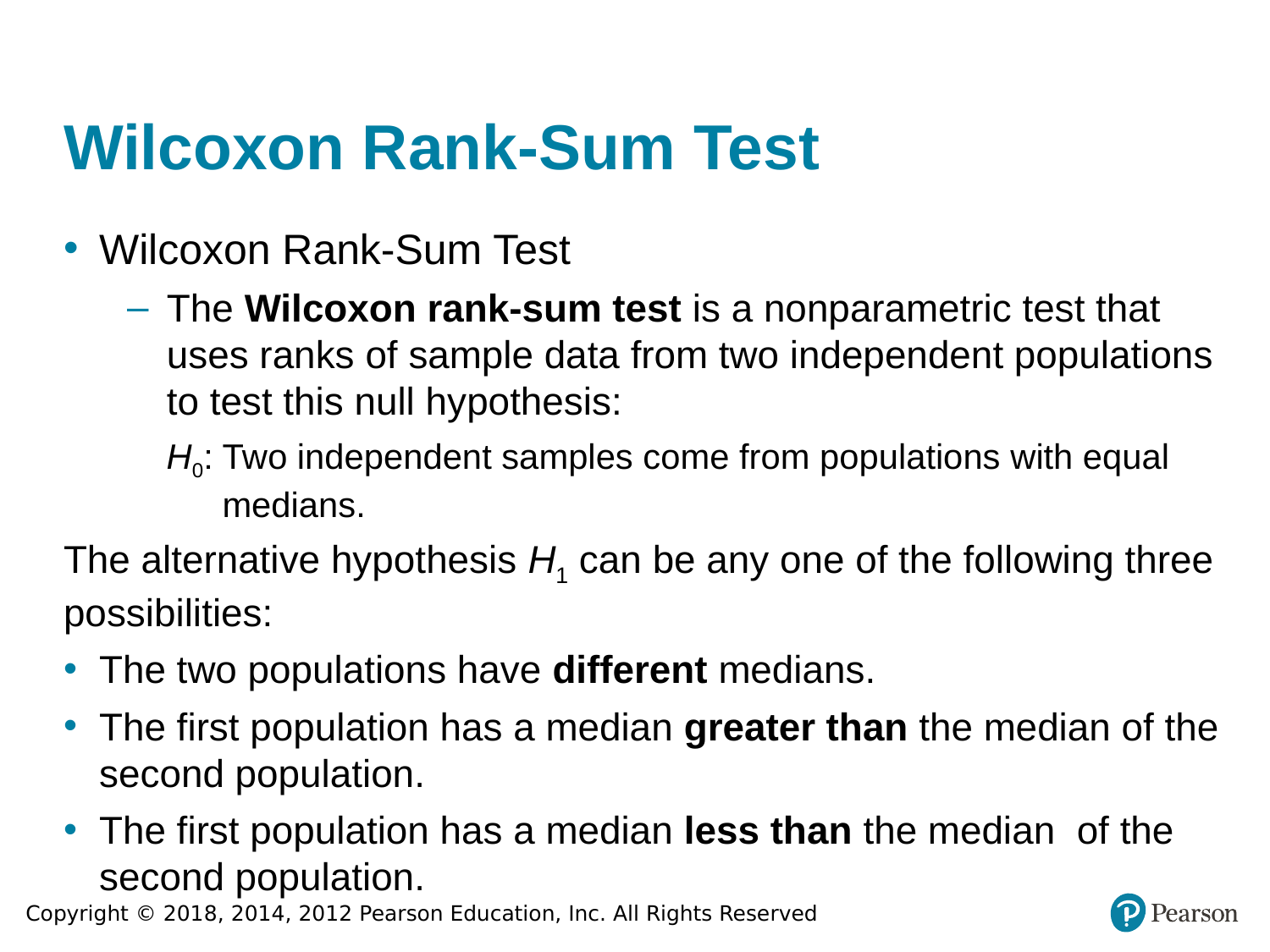

# Wilcoxon Rank-Sum Test
Wilcoxon Rank-Sum Test
The Wilcoxon rank-sum test is a nonparametric test that uses ranks of sample data from two independent populations to test this null hypothesis:
H0: Two independent samples come from populations with equal medians.
The alternative hypothesis H1 can be any one of the following three possibilities:
The two populations have different medians.
The first population has a median greater than the median of the second population.
The first population has a median less than the median  of the second population.